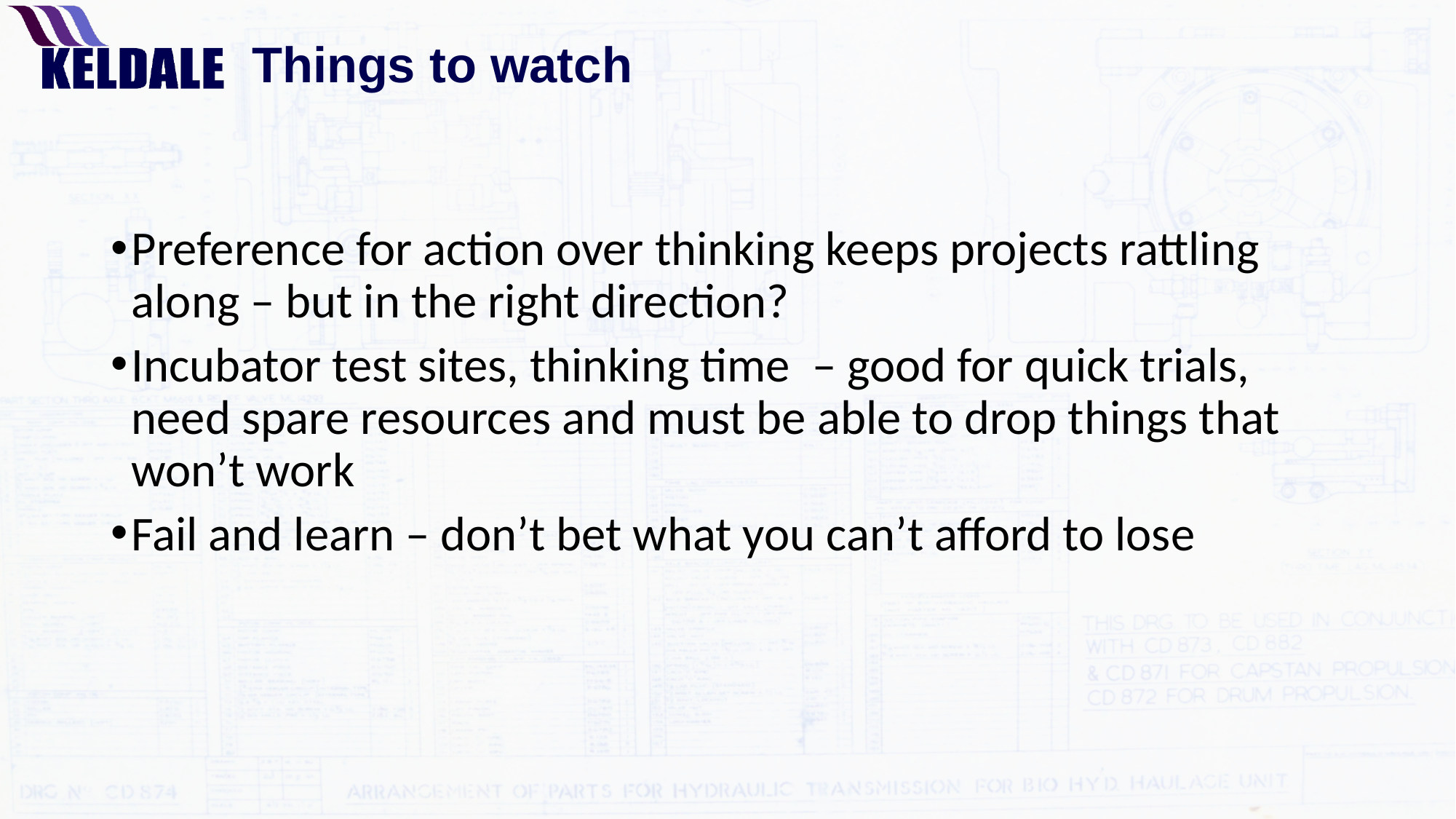

# Things to watch
Preference for action over thinking keeps projects rattling along – but in the right direction?
Incubator test sites, thinking time  – good for quick trials, need spare resources and must be able to drop things that won’t work
Fail and learn – don’t bet what you can’t afford to lose